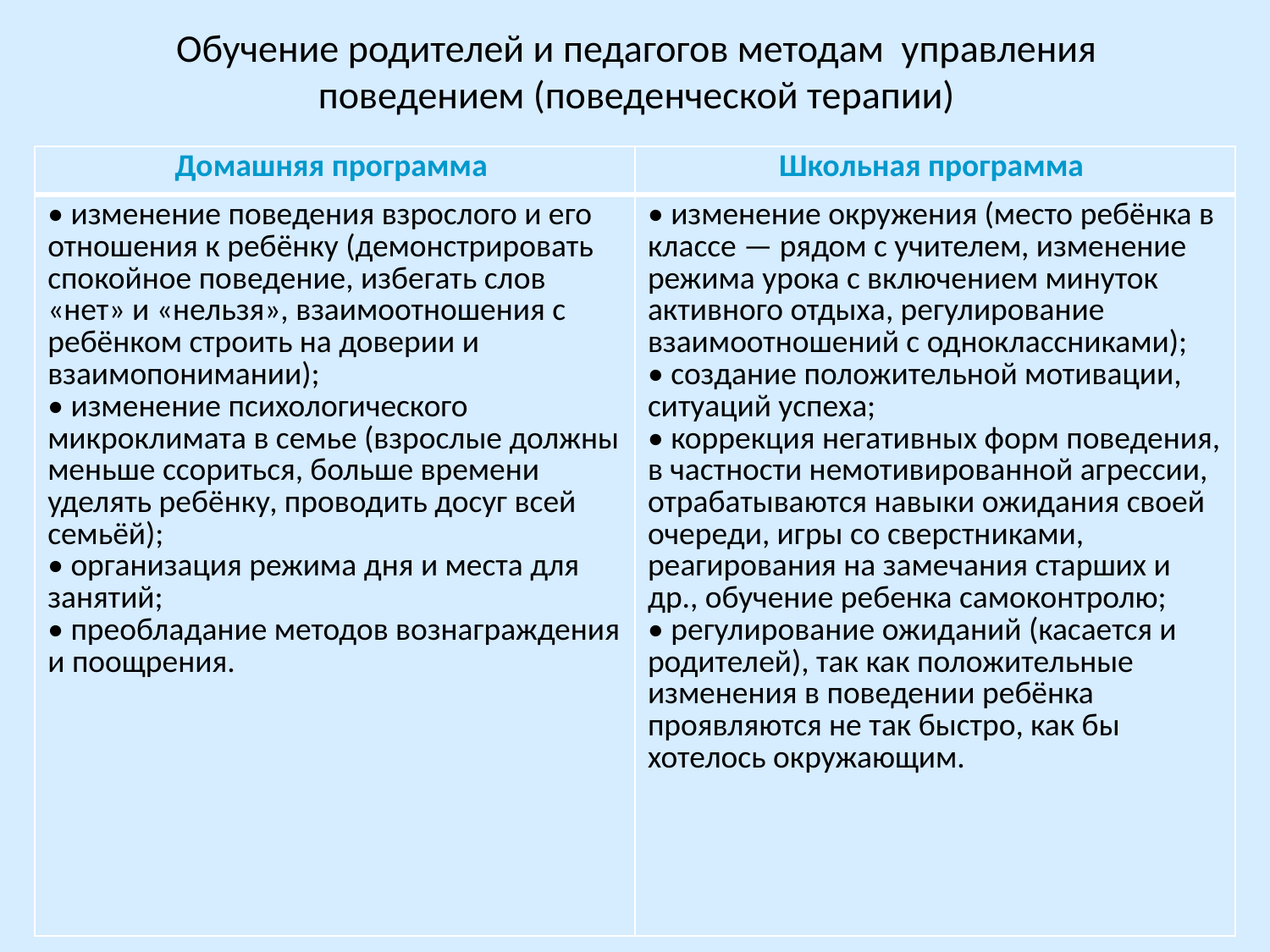

# Обучение родителей и педагогов методам  управления поведением (поведенческой терапии)
| Домашняя программа | Школьная программа |
| --- | --- |
| • изменение поведения взрослого и его отношения к ребёнку (демонстрировать спокойное поведение, избегать слов «нет» и «нельзя», взаимоотношения с ребёнком строить на доверии и взаимопонимании); • изменение психологического микроклимата в семье (взрослые должны меньше ссориться, больше времени уделять ребёнку, проводить досуг всей семьёй); • организация режима дня и места для занятий; • преобладание методов вознаграждения и поощрения. | • изменение окружения (место ребёнка в классе — рядом с учителем, изменение режима урока с включением минуток активного отдыха, регулирование взаимоотношений с одноклассниками); • создание положительной мотивации, ситуаций успеха; • коррекция негативных форм поведения, в частности немотивированной агрессии, отрабатываются навыки ожидания своей очереди, игры со сверстниками, реагирования на замечания старших и др., обучение ребенка самоконтролю; • регулирование ожиданий (касается и родителей), так как положительные изменения в поведении ребёнка проявляются не так быстро, как бы хотелось окружающим. |